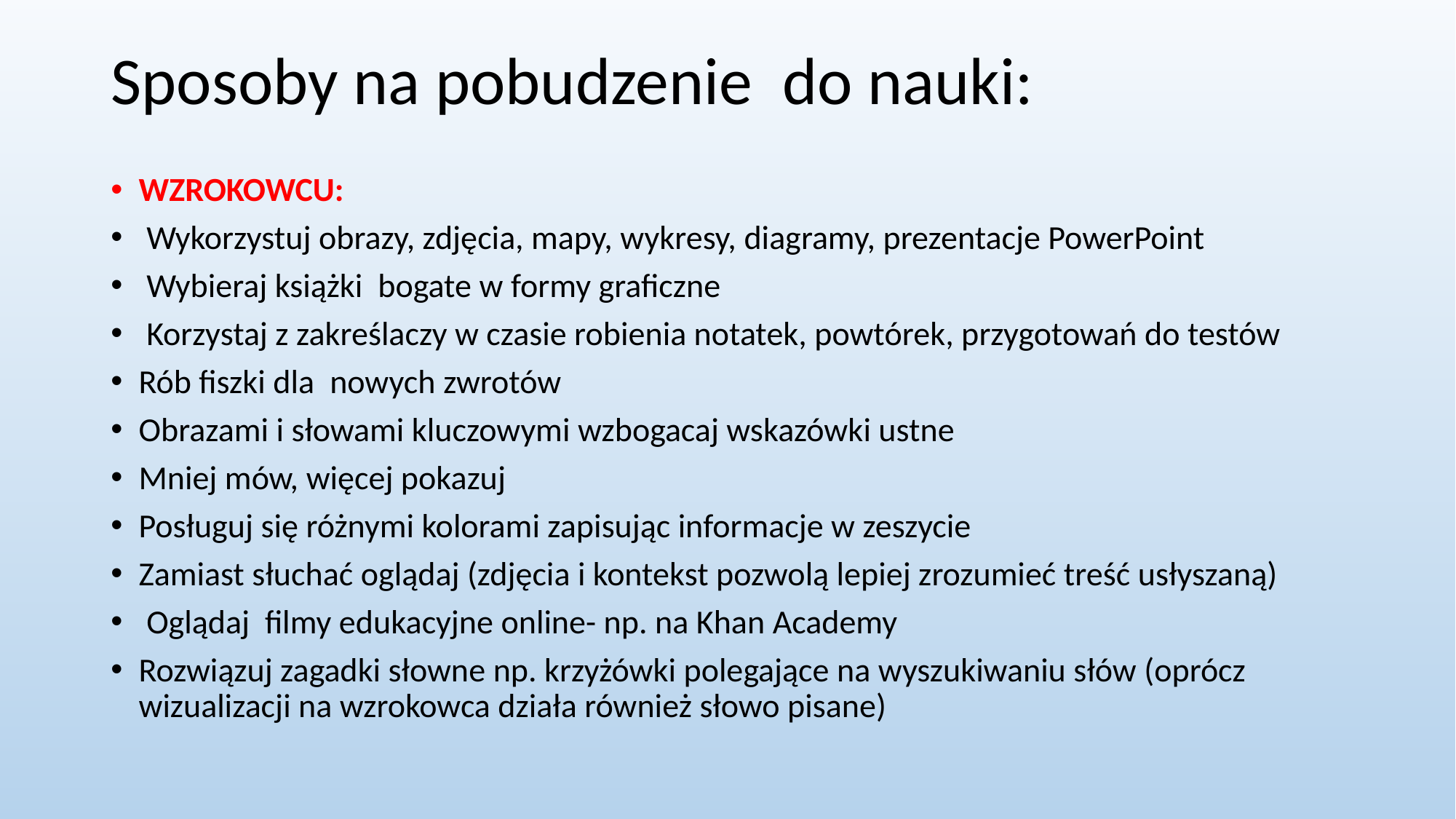

# Sposoby na pobudzenie  do nauki:
WZROKOWCU:
 Wykorzystuj obrazy, zdjęcia, mapy, wykresy, diagramy, prezentacje PowerPoint
 Wybieraj książki  bogate w formy graficzne
 Korzystaj z zakreślaczy w czasie robienia notatek, powtórek, przygotowań do testów
Rób fiszki dla  nowych zwrotów
Obrazami i słowami kluczowymi wzbogacaj wskazówki ustne
Mniej mów, więcej pokazuj
Posługuj się różnymi kolorami zapisując informacje w zeszycie
Zamiast słuchać oglądaj (zdjęcia i kontekst pozwolą lepiej zrozumieć treść usłyszaną)
 Oglądaj  filmy edukacyjne online- np. na Khan Academy
Rozwiązuj zagadki słowne np. krzyżówki polegające na wyszukiwaniu słów (oprócz wizualizacji na wzrokowca działa również słowo pisane)